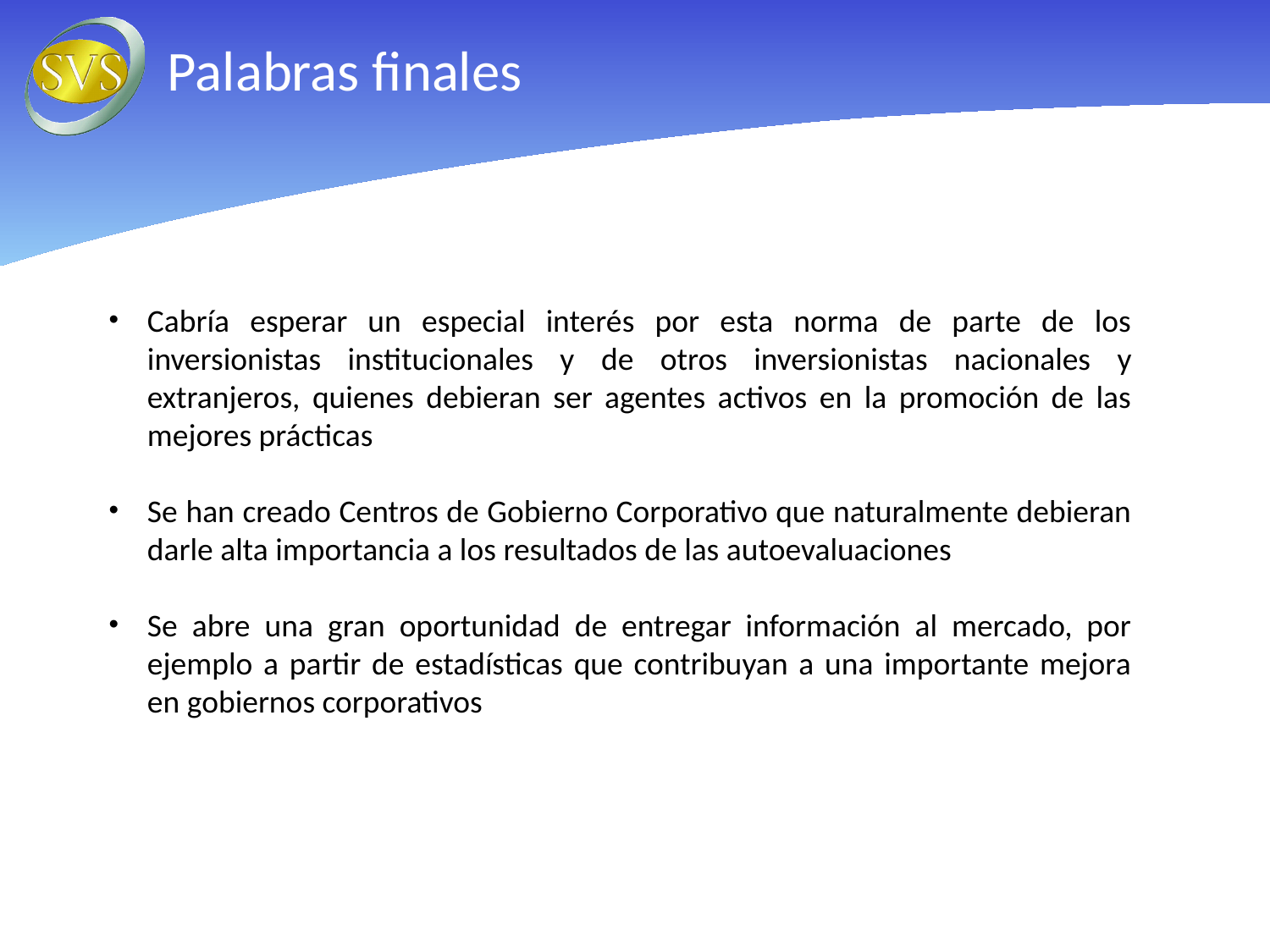

Palabras finales
Cabría esperar un especial interés por esta norma de parte de los inversionistas institucionales y de otros inversionistas nacionales y extranjeros, quienes debieran ser agentes activos en la promoción de las mejores prácticas

Se han creado Centros de Gobierno Corporativo que naturalmente debieran darle alta importancia a los resultados de las autoevaluaciones

Se abre una gran oportunidad de entregar información al mercado, por ejemplo a partir de estadísticas que contribuyan a una importante mejora en gobiernos corporativos